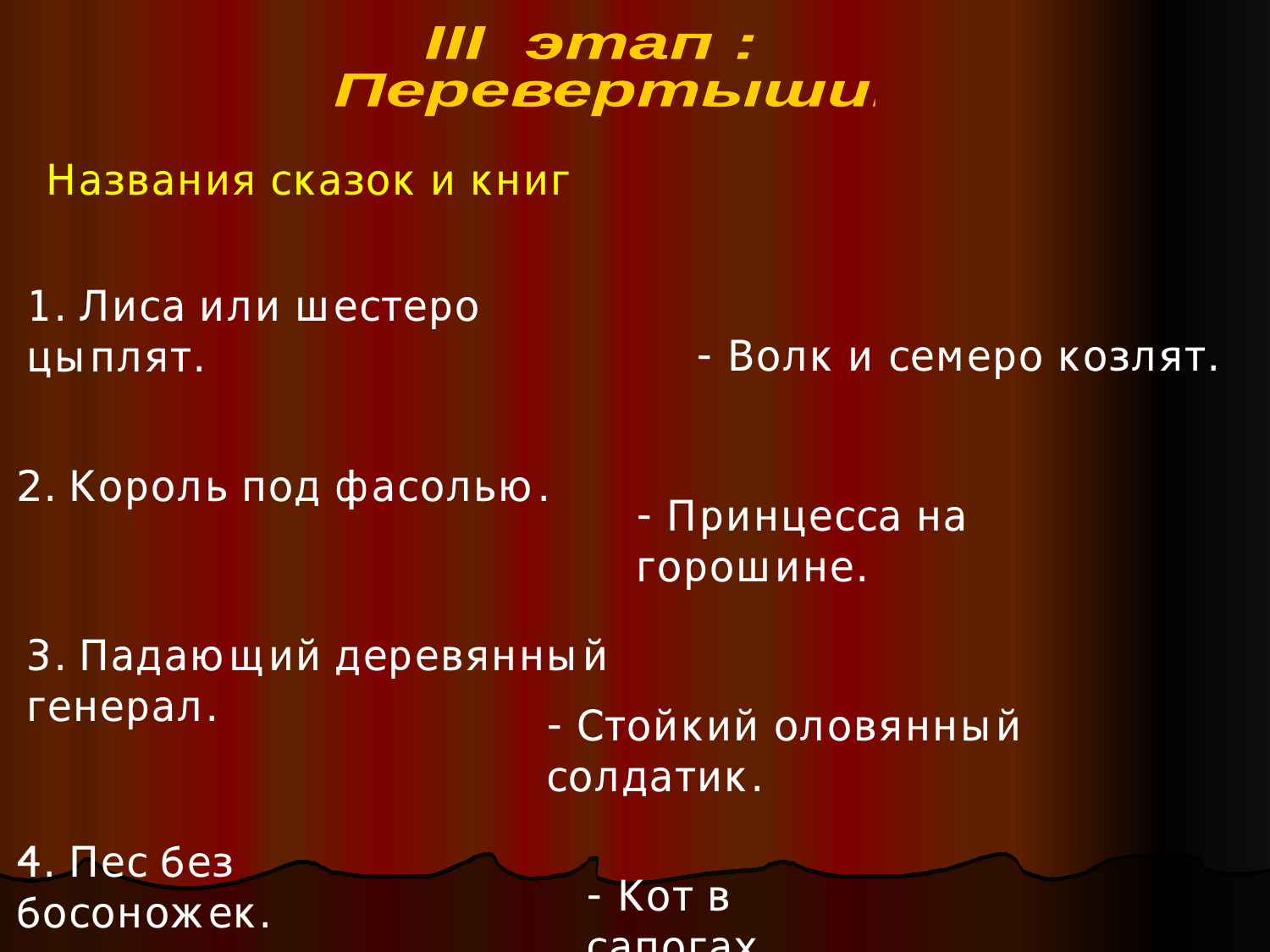

III  этап :
 Перевертыши.
Названия сказок и книг
1. Лиса или шестеро цыплят.
- Волк и семеро козлят.
2. Король под фасолью.
- Принцесса на горошине.
3. Падающий деревянный генерал.
- Стойкий оловянный солдатик.
4. Пес без босоножек.
- Кот в сапогах.